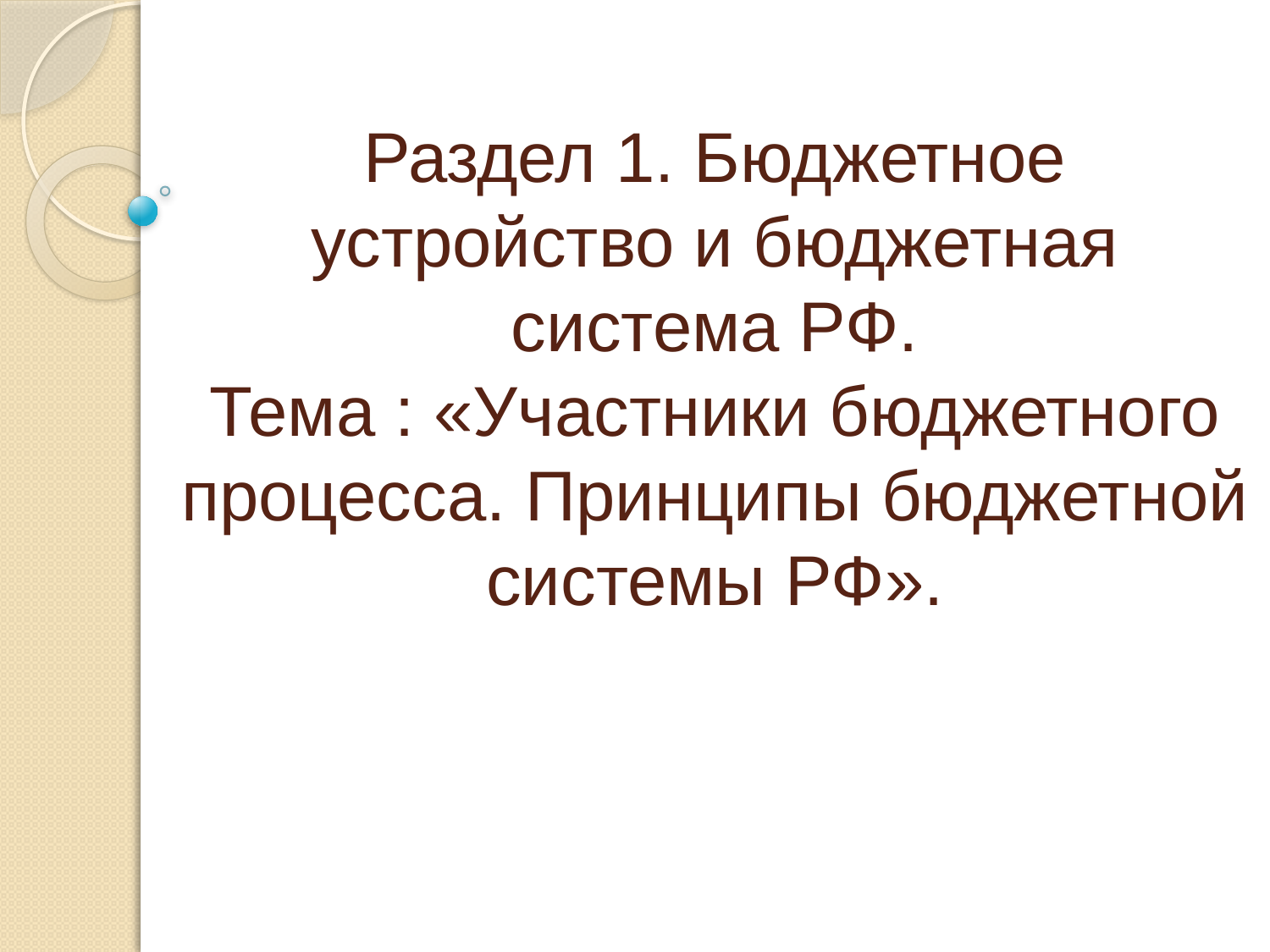

# Раздел 1. Бюджетное устройство и бюджетная система РФ. Тема : «Участники бюджетного процесса. Принципы бюджетной системы РФ».